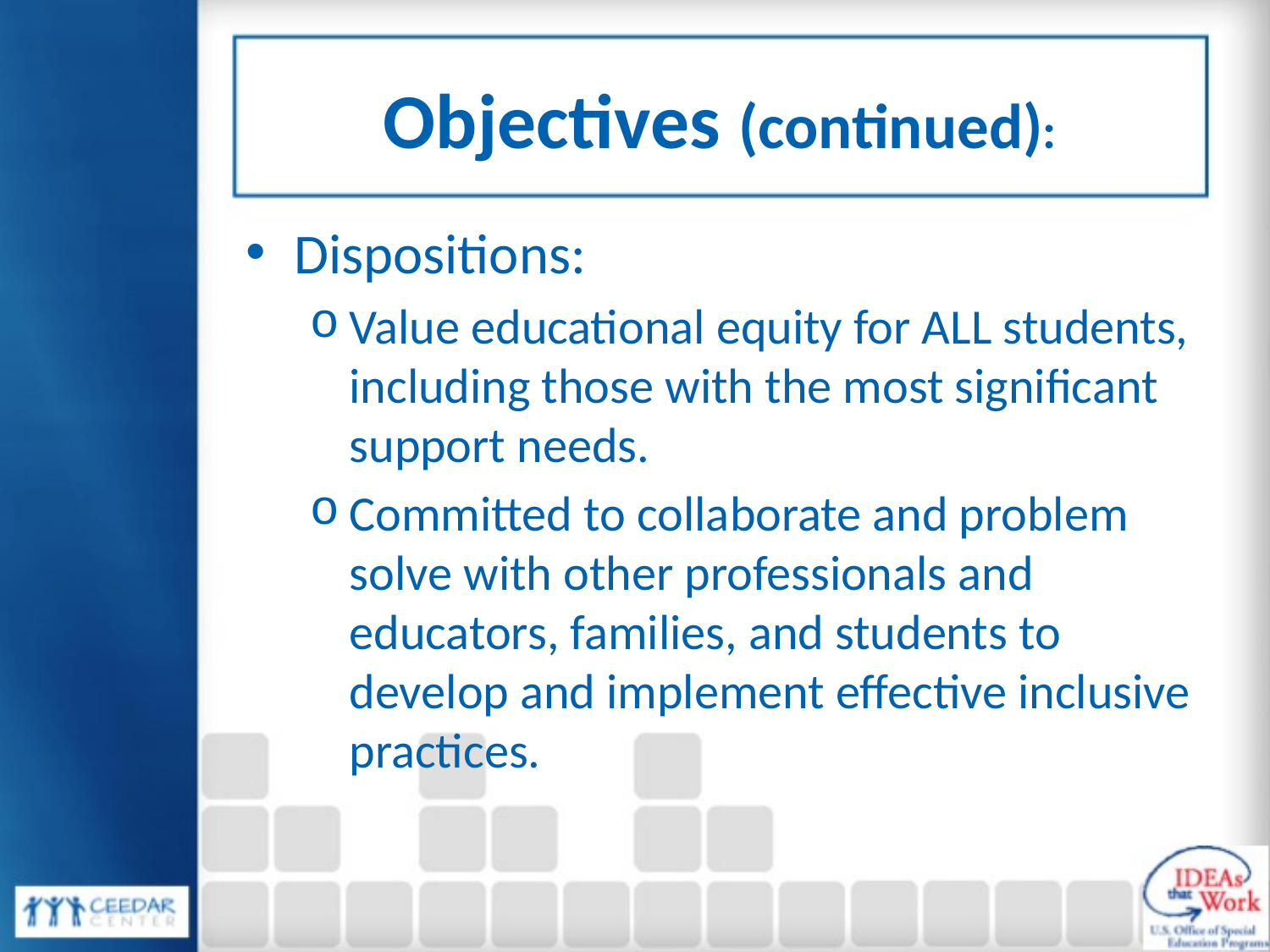

# Objectives (continued):
Dispositions:
Value educational equity for ALL students, including those with the most significant support needs.
Committed to collaborate and problem solve with other professionals and educators, families, and students to develop and implement effective inclusive practices.